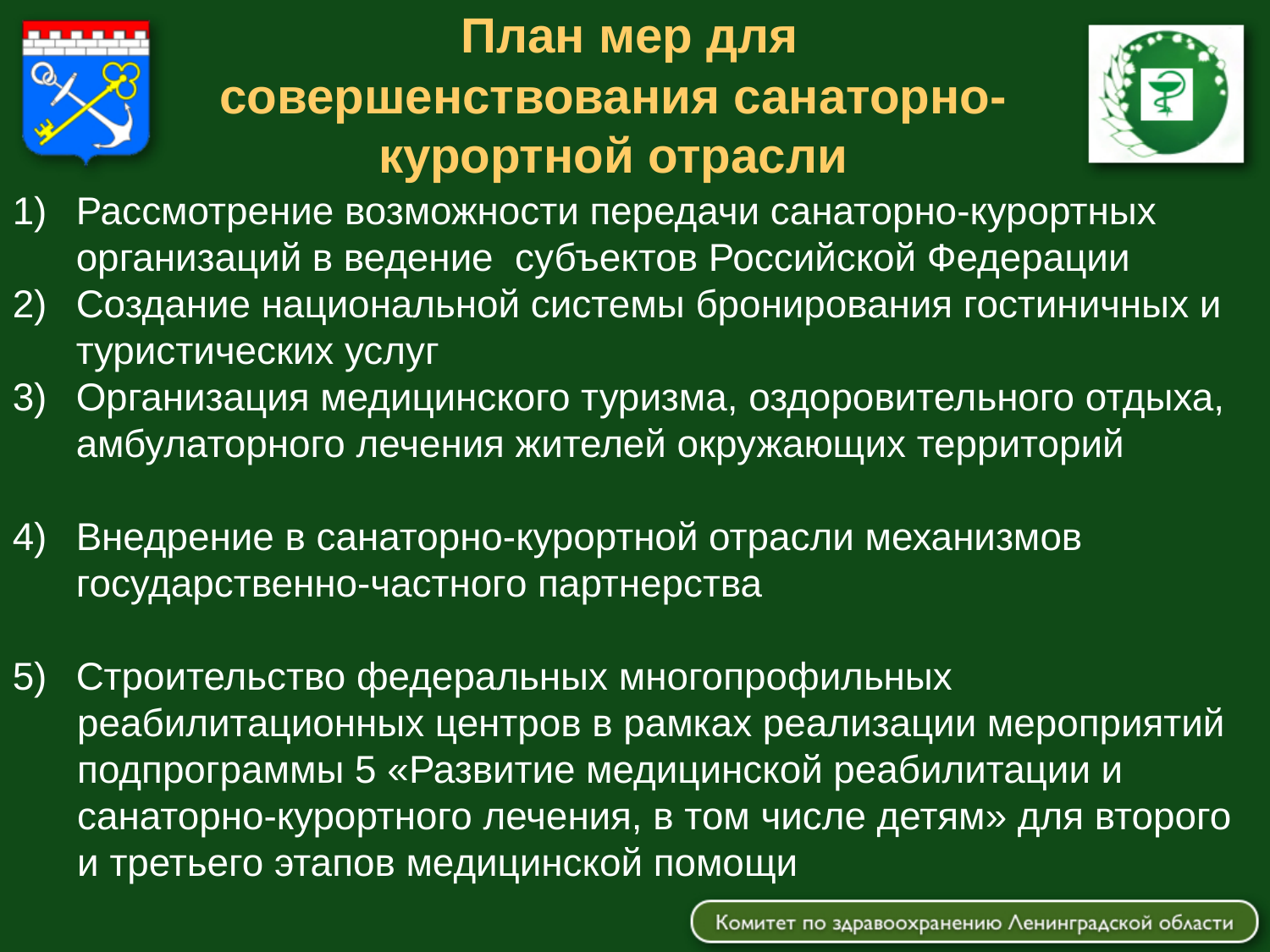

# План мер для  совершенствования санаторно-курортной отрасли
Рассмотрение возможности передачи санаторно-курортных организаций в ведение  субъектов Российской Федерации
Создание национальной системы бронирования гостиничных и туристических услуг
Организация медицинского туризма, оздоровительного отдыха,  амбулаторного лечения жителей окружающих территорий

Внедрение в санаторно-курортной отрасли механизмов государственно-частного партнерства

Строительство федеральных многопрофильных
      реабилитационных центров в рамках реализации мероприятий
      подпрограммы 5 «Развитие медицинской реабилитации и
      санаторно-курортного лечения, в том числе детям» для второго
      и третьего этапов медицинской помощи